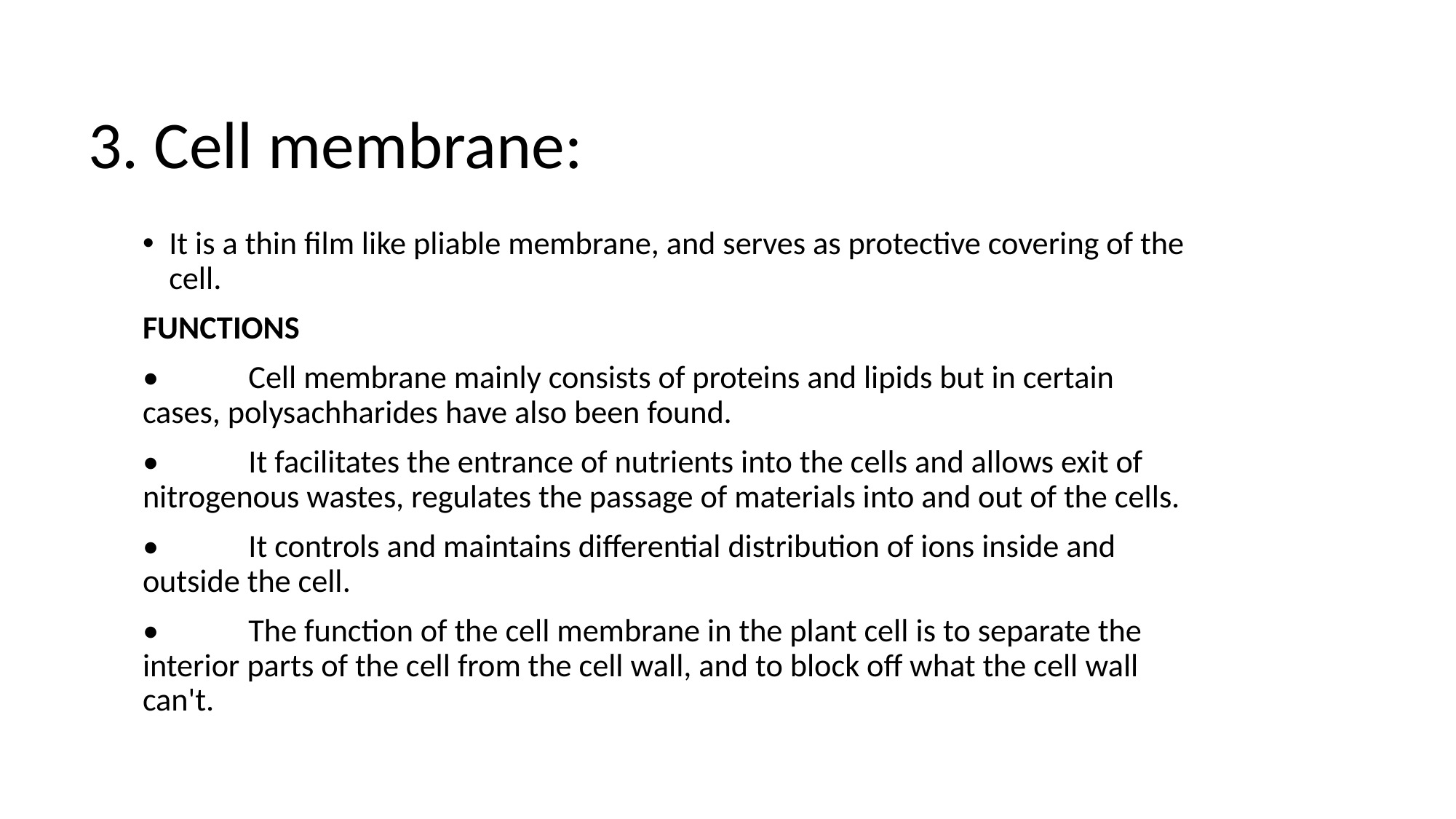

# 3. Cell membrane:
It is a thin film like pliable membrane, and serves as protective covering of the cell.
FUNCTIONS
•	Cell membrane mainly consists of proteins and lipids but in certain cases, polysachharides have also been found.
•	It facilitates the entrance of nutrients into the cells and allows exit of nitrogenous wastes, regulates the passage of materials into and out of the cells.
•	It controls and maintains differential distribution of ions inside and outside the cell.
•	The function of the cell membrane in the plant cell is to separate the interior parts of the cell from the cell wall, and to block off what the cell wall can't.